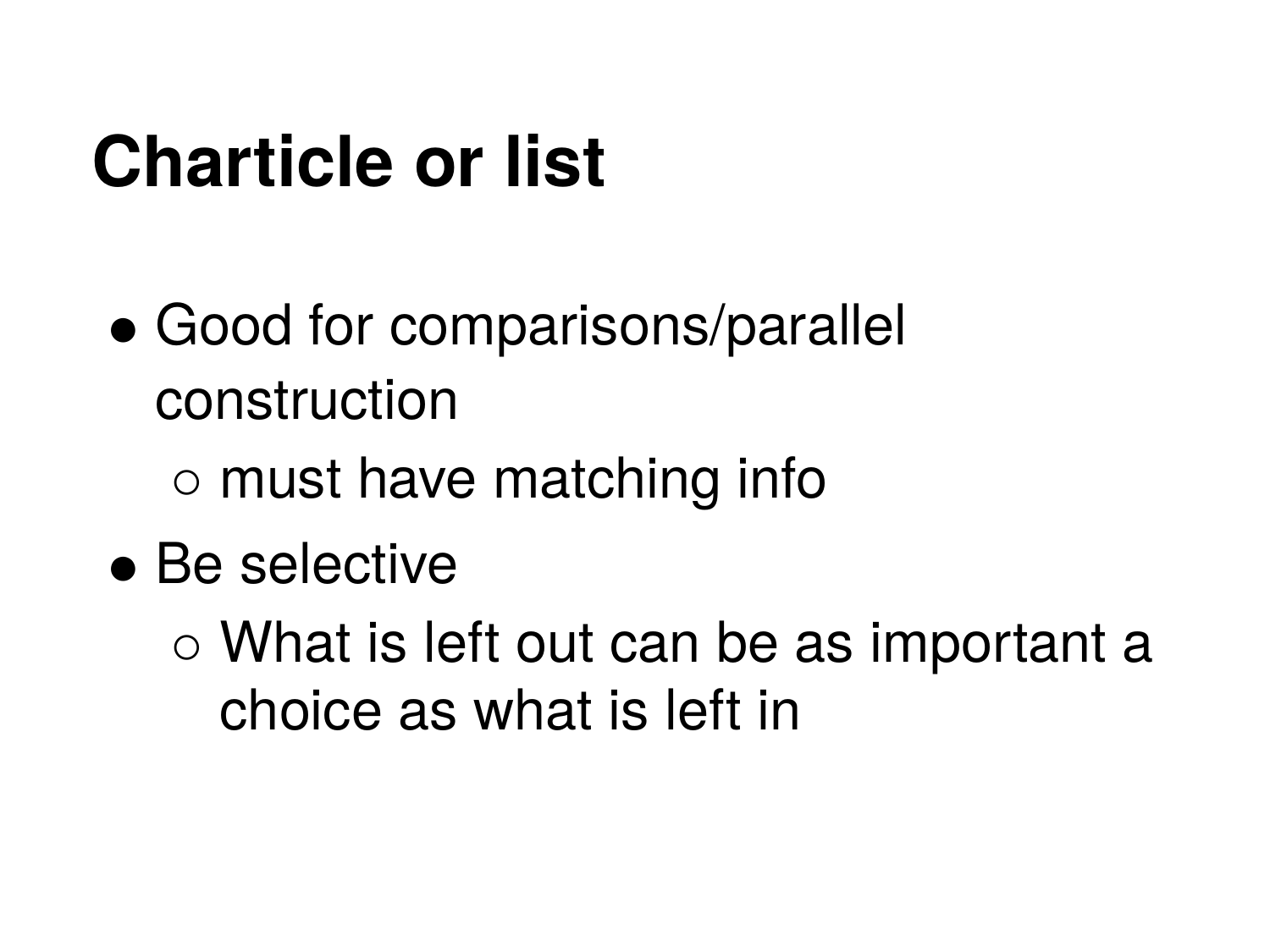

Charticle or list
Good for comparisons/parallel construction
must have matching info
Be selective
What is left out can be as important a choice as what is left in